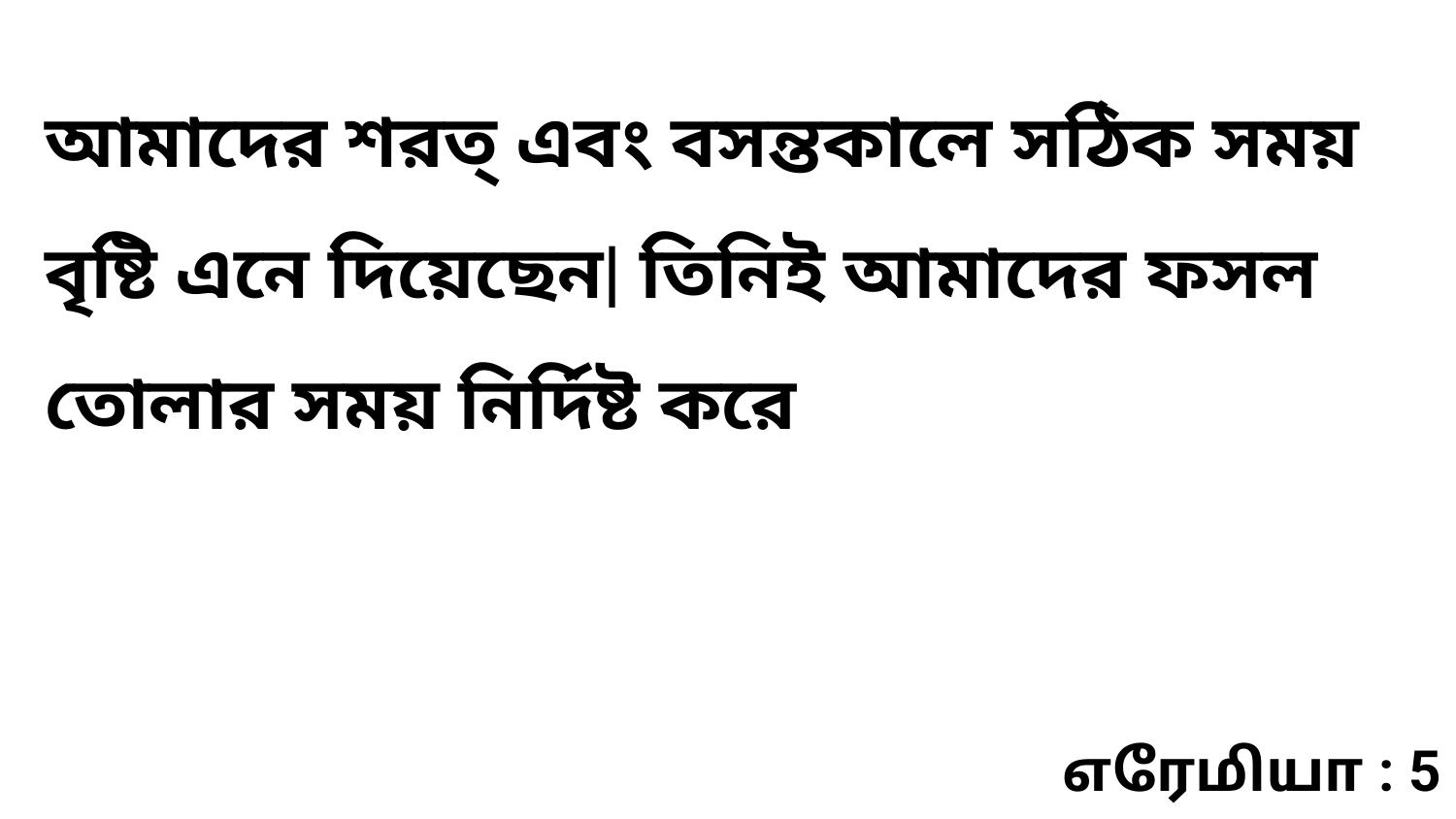

আমাদের শরত্‌ এবং বসন্তকালে সঠিক সময় বৃষ্টি এনে দিয়েছেন| তিনিই আমাদের ফসল তোলার সময় নির্দিষ্ট করে
எரேமியா : 5